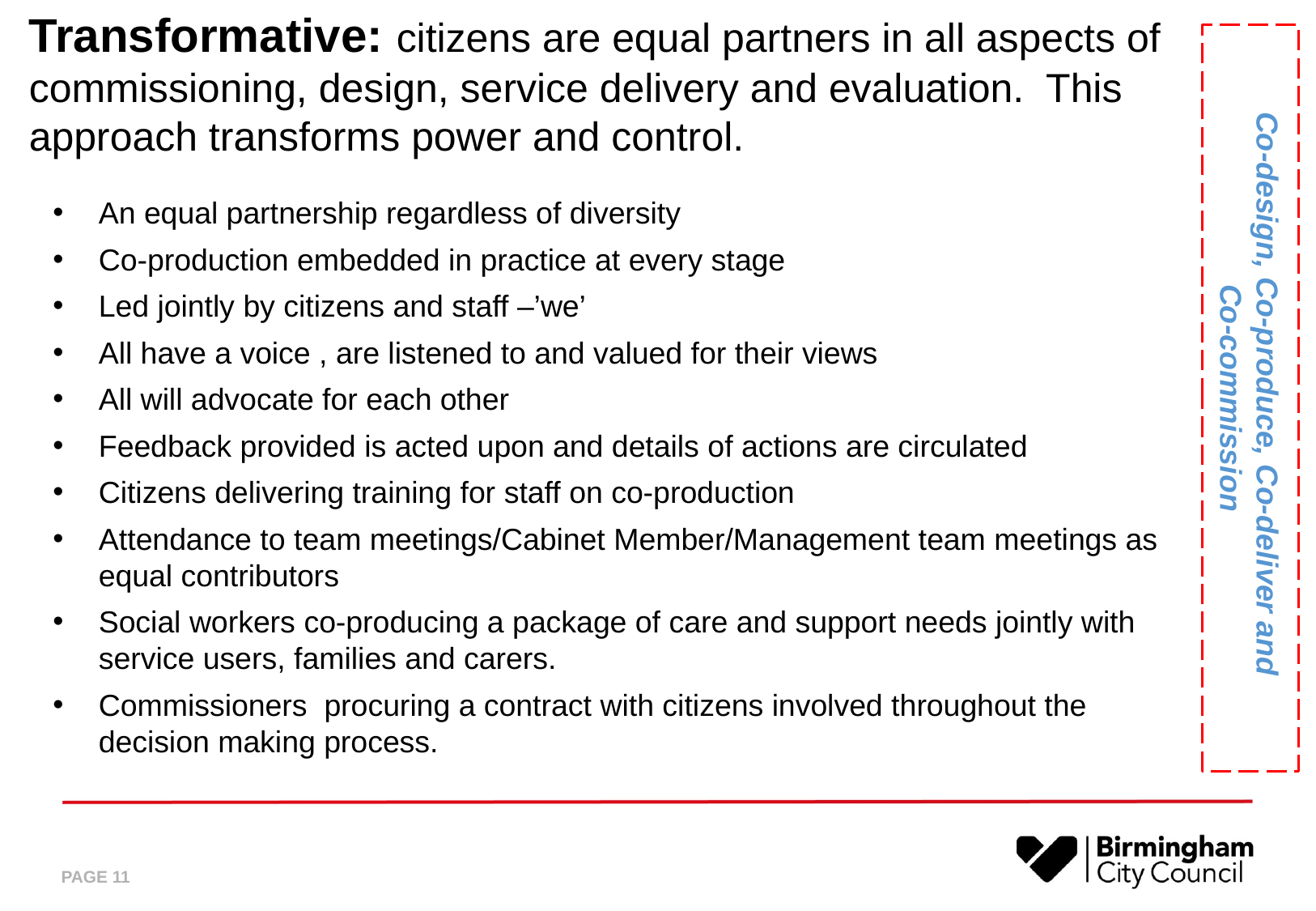

# Transformative: citizens are equal partners in all aspects of commissioning, design, service delivery and evaluation.  This approach transforms power and control.
An equal partnership regardless of diversity
Co-production embedded in practice at every stage
Led jointly by citizens and staff –’we’
All have a voice , are listened to and valued for their views
All will advocate for each other
Feedback provided is acted upon and details of actions are circulated
Citizens delivering training for staff on co-production
Attendance to team meetings/Cabinet Member/Management team meetings as equal contributors
Social workers co-producing a package of care and support needs jointly with service users, families and carers.
Commissioners  procuring a contract with citizens involved throughout the decision making process.

Co-design, Co-produce, Co-deliver and
Co-commission
PAGE 11